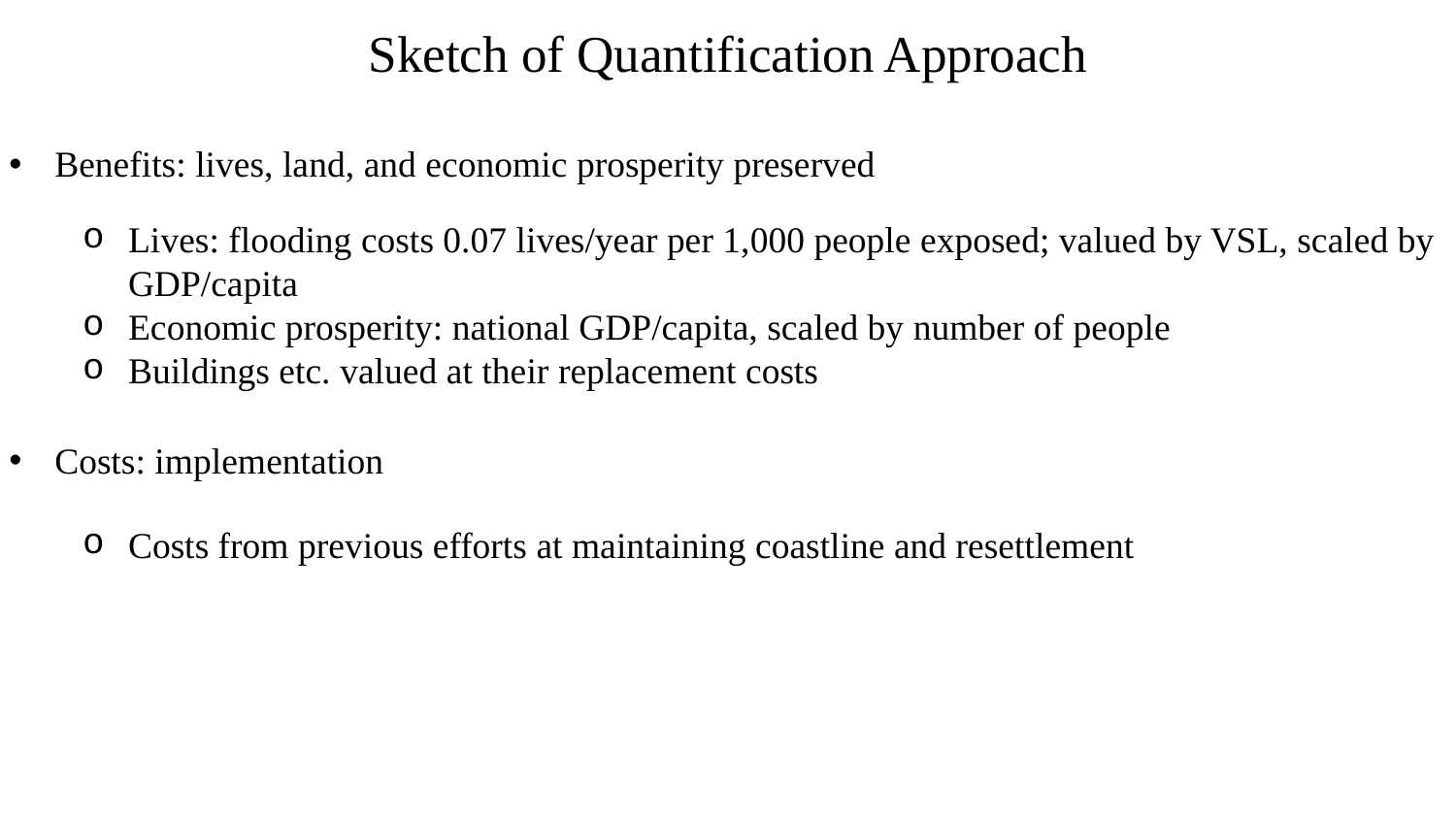

# Sketch of Quantification Approach
Benefits: lives, land, and economic prosperity preserved

Costs: implementation

Lives: flooding costs 0.07 lives/year per 1,000 people exposed; valued by VSL, scaled by GDP/capita
Economic prosperity: national GDP/capita, scaled by number of people
Buildings etc. valued at their replacement costs

Costs from previous efforts at maintaining coastline and resettlement